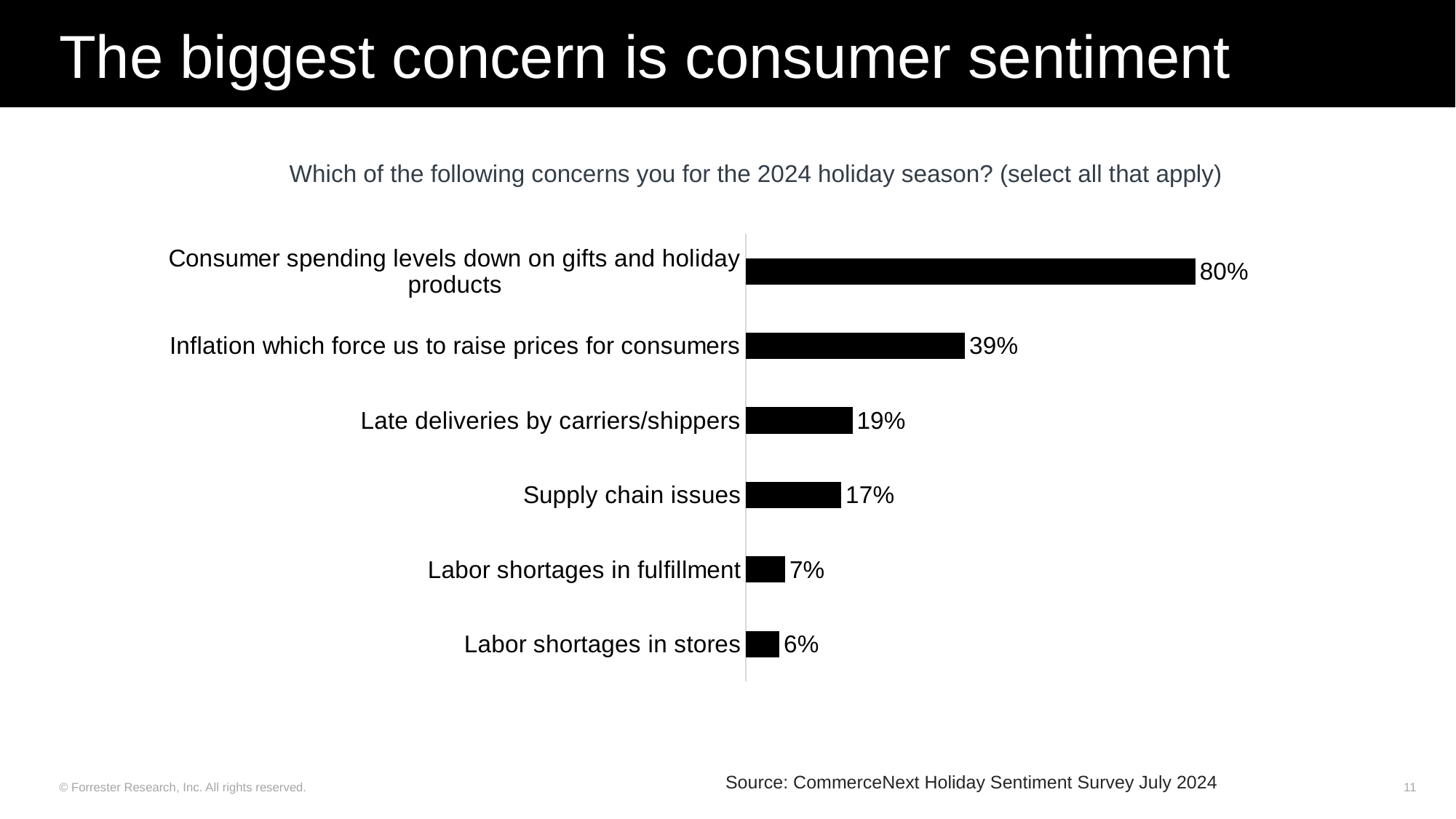

# The biggest concern is consumer sentiment
Which of the following concerns you for the 2024 holiday season? (select all that apply)

### Chart

| Category | Series 1 |
|---|---|
| Consumer spending levels down on gifts and holiday products | 0.8 |
| Inflation which force us to raise prices for consumers | 0.39 |
| Late deliveries by carriers/shippers | 0.19 |
| Supply chain issues | 0.17 |
| Labor shortages in fulfillment | 0.07 |
| Labor shortages in stores | 0.06 |
Source: CommerceNext Holiday Sentiment Survey July 2024